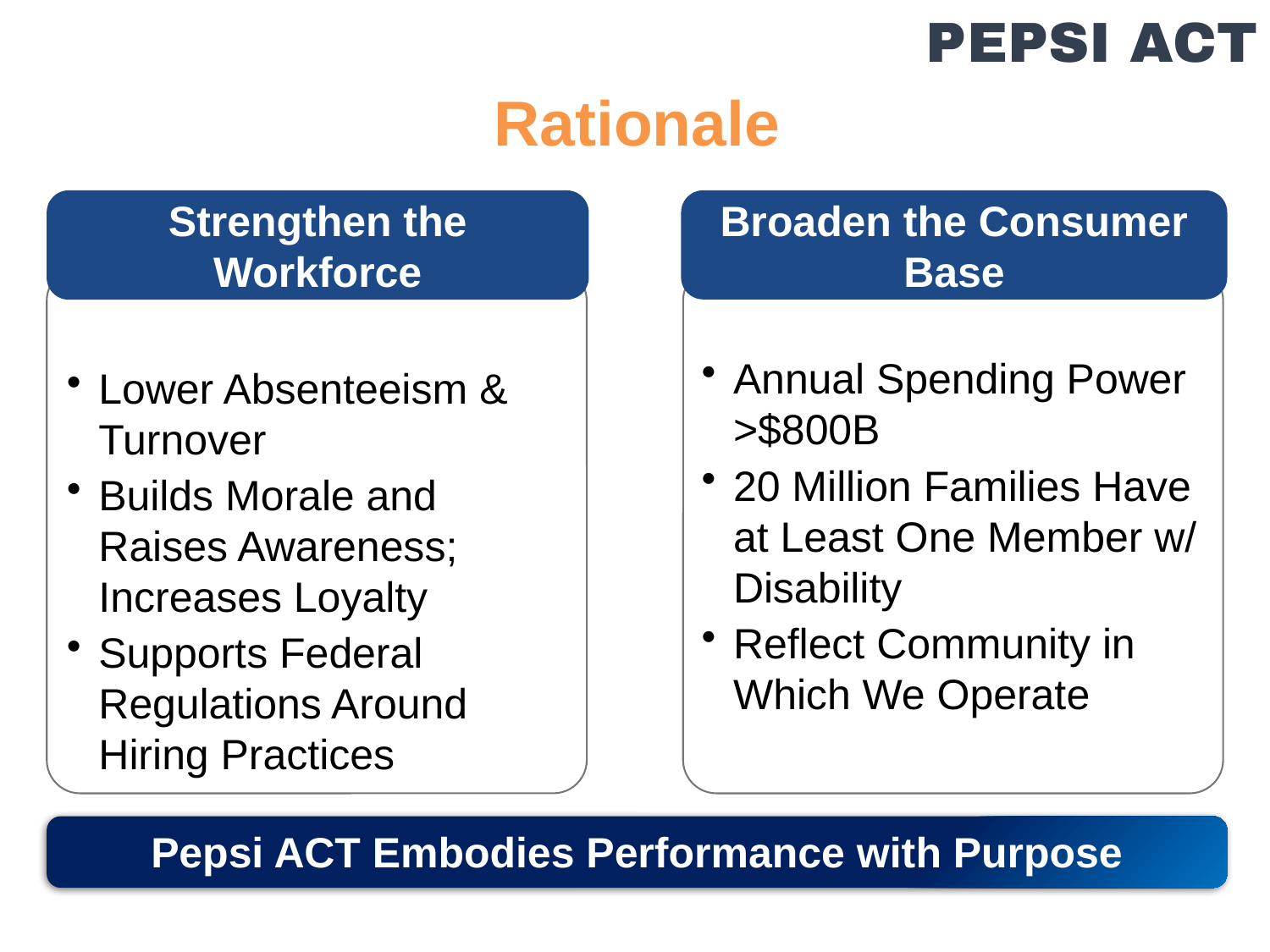

PEPSI ACT
# Rationale
Strengthen the Workforce
Broaden the Consumer Base

Annual Spending Power >$800B
20 Million Families Have at Least One Member w/ Disability
Reflect Community in Which We Operate

Lower Absenteeism & Turnover
Builds Morale and Raises Awareness; Increases Loyalty
Supports Federal Regulations Around Hiring Practices
Pepsi ACT Embodies Performance with Purpose